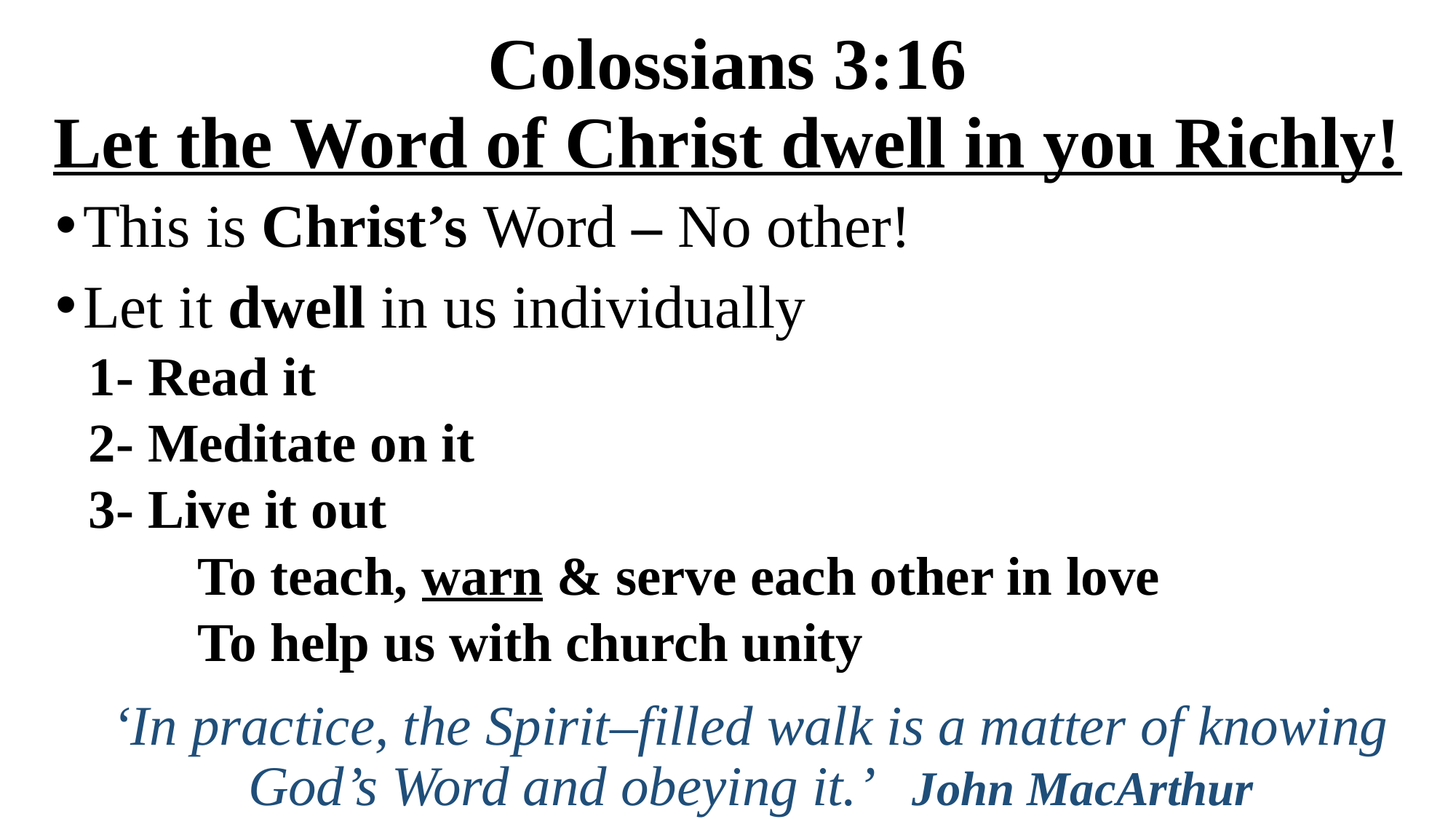

# Colossians 3:16 Let the Word of Christ dwell in you Richly!
This is Christ’s Word – No other!
Let it dwell in us individually
1- Read it
2- Meditate on it
3- Live it out
	To teach, warn & serve each other in love
	To help us with church unity

‘In practice, the Spirit–filled walk is a matter of knowing God’s Word and obeying it.’   John MacArthur